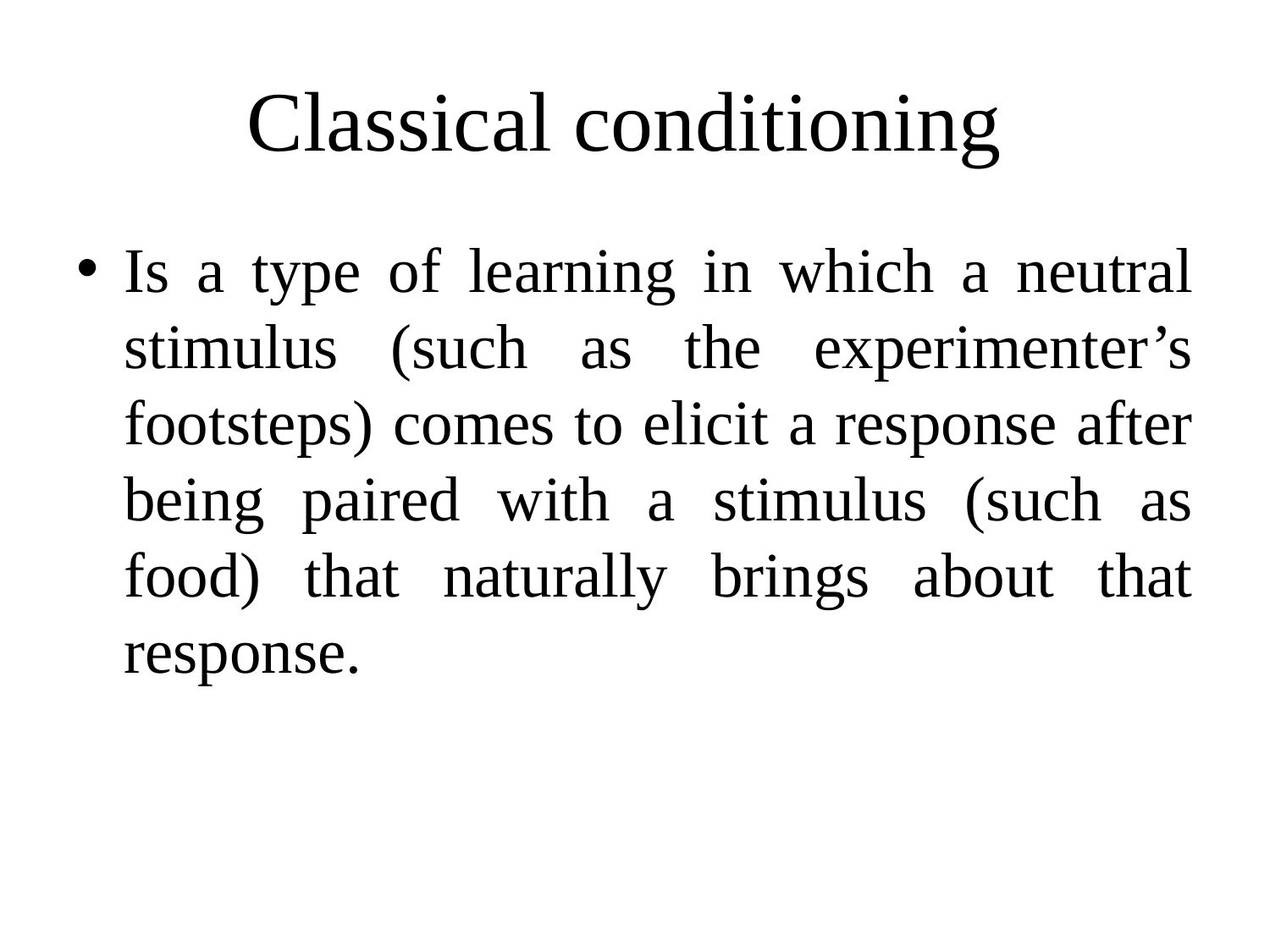

# Classical conditioning
Is a type of learning in which a neutral stimulus (such as the experimenter’s footsteps) comes to elicit a response after being paired with a stimulus (such as food) that naturally brings about that response.